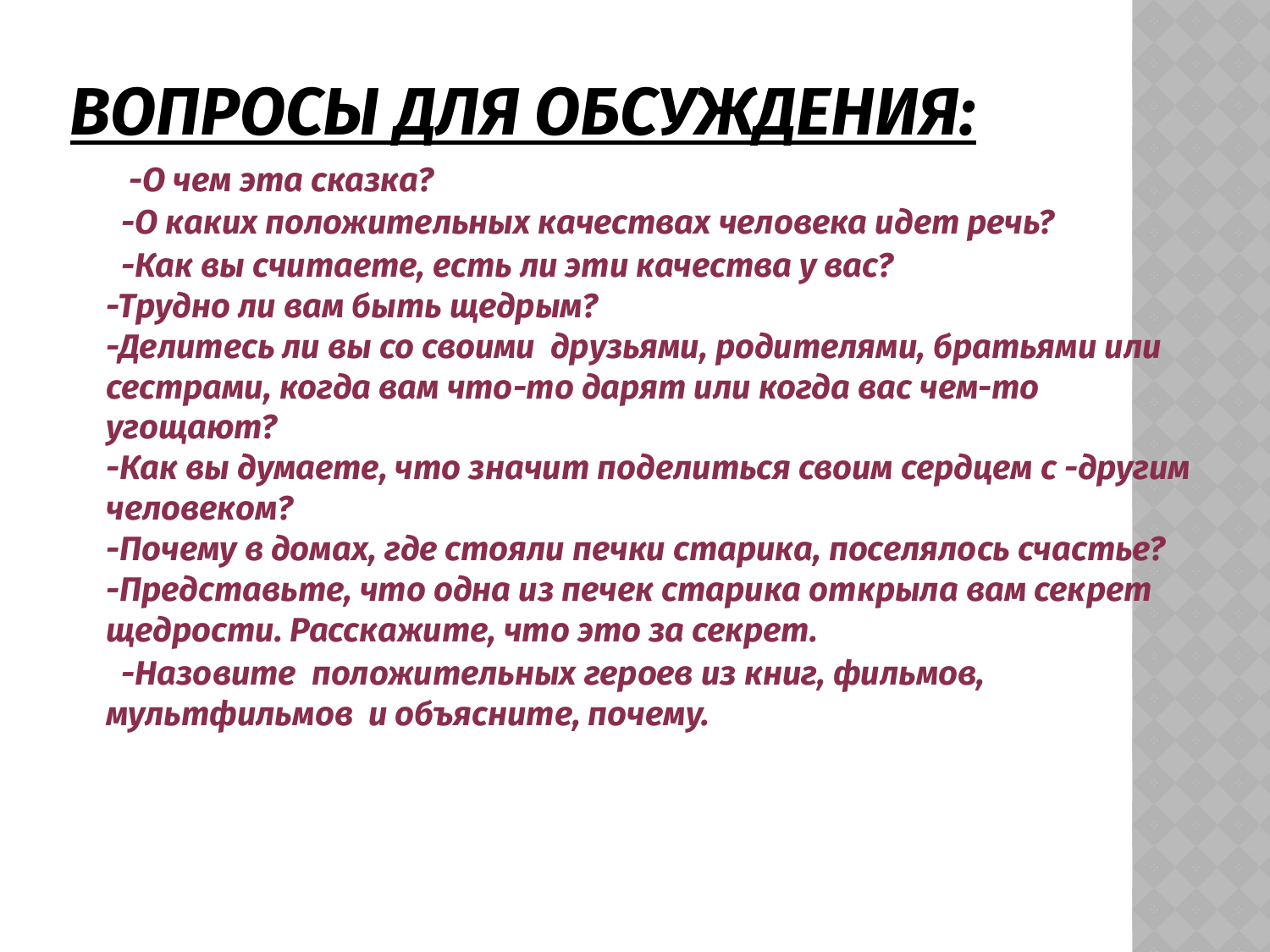

# Вопросы для обсуждения:

      -О чем эта сказка?
      -О каких положительных качествах человека идет речь?
      -Как вы считаете, есть ли эти качества у вас?
-Трудно ли вам быть щедрым?
-Делитесь ли вы со своими  друзьями, родителями, братьями или сестрами, когда вам что-то дарят или когда вас чем-то угощают?
-Как вы думаете, что значит поделиться своим сердцем с -другим человеком?
-Почему в домах, где стояли печки старика, поселялось счастье?
-Представьте, что одна из печек старика открыла вам секрет щедрости. Расскажите, что это за секрет.
      -Назовите  положительных героев из книг, фильмов, мультфильмов  и объясните, почему.